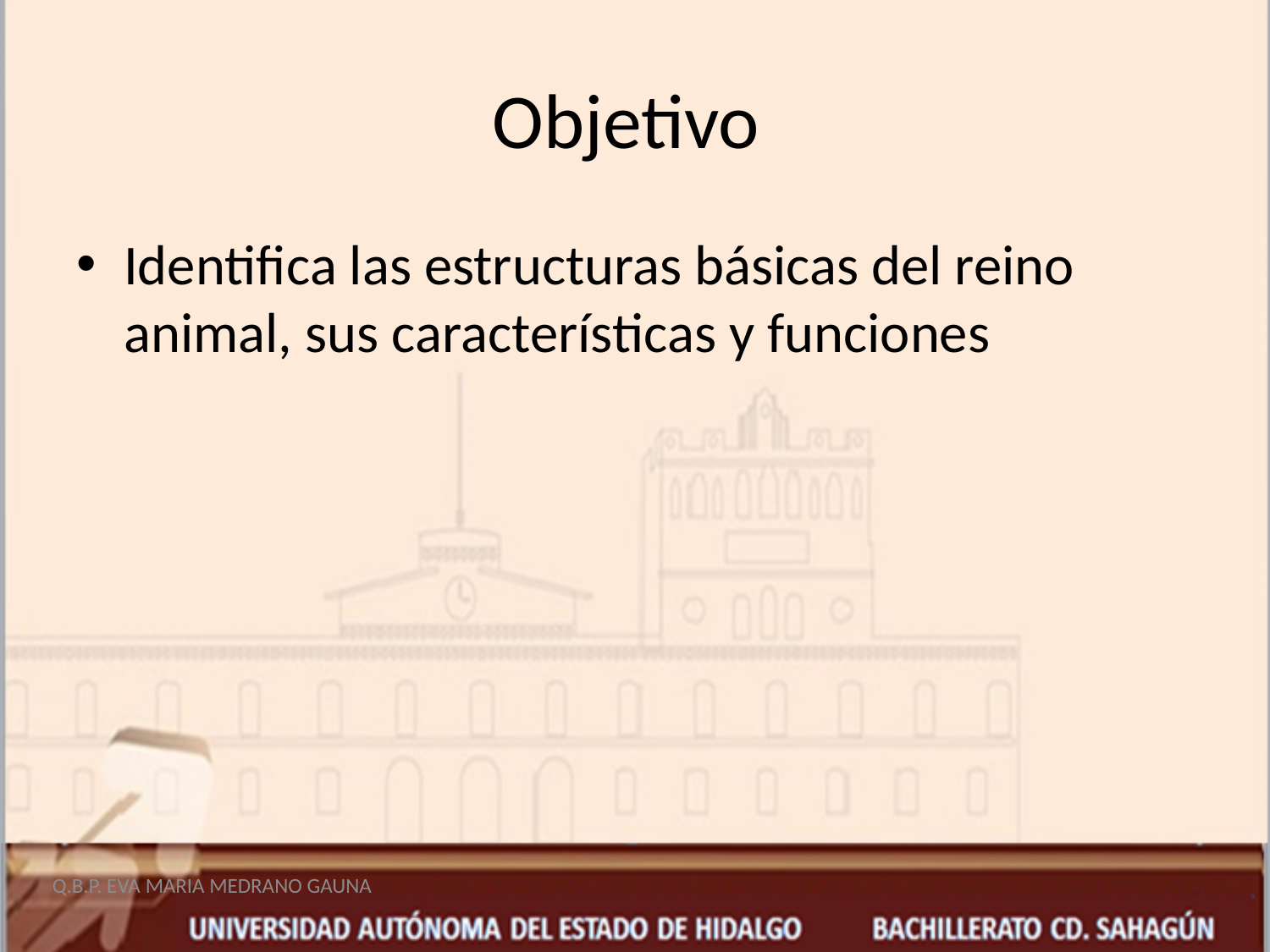

# Objetivo
Identifica las estructuras básicas del reino animal, sus características y funciones

Q.B.P. EVA MARIA MEDRANO GAUNA